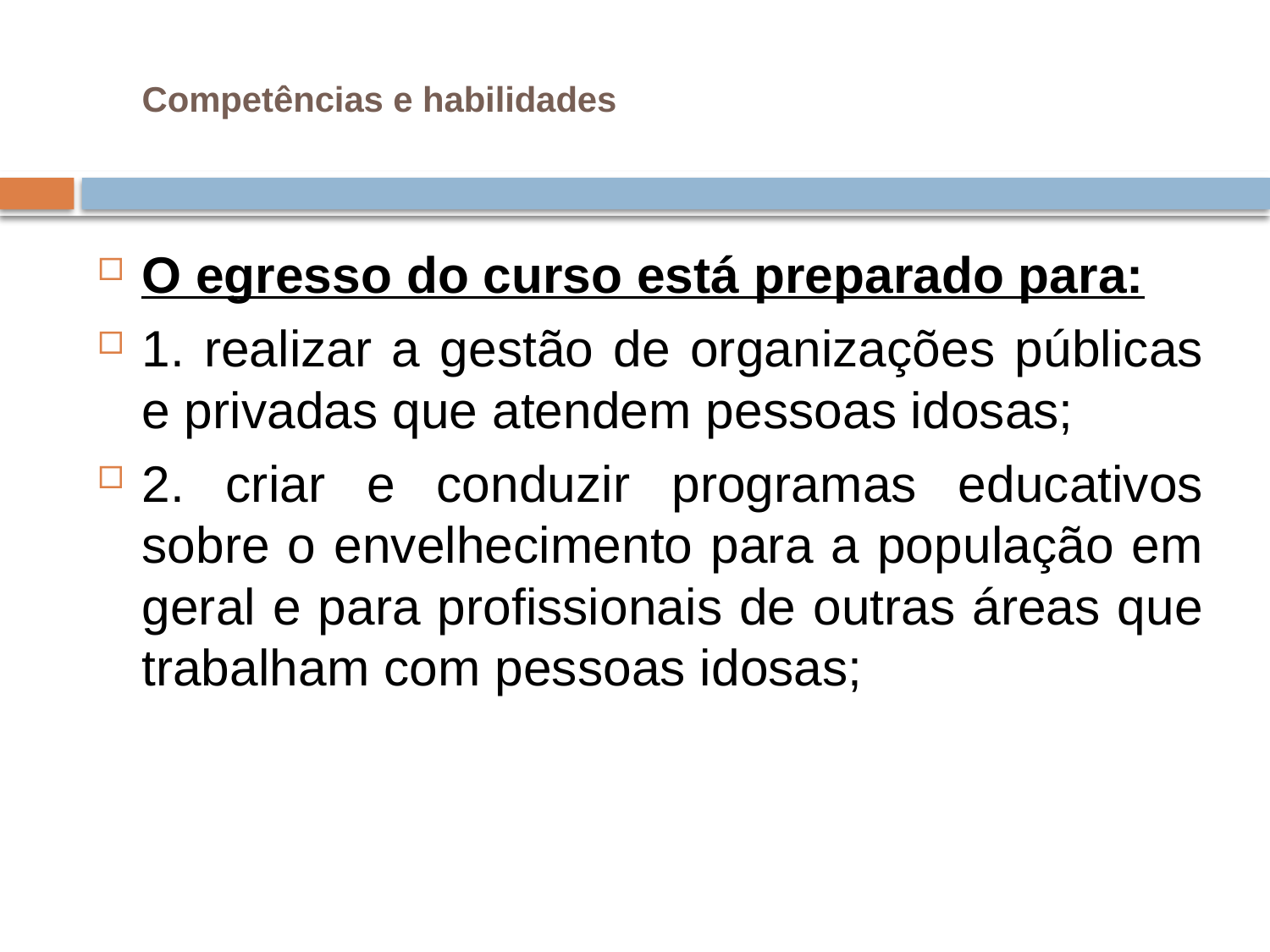

# Competências e habilidades
O egresso do curso está preparado para:
1. realizar a gestão de organizações públicas e privadas que atendem pessoas idosas;
2. criar e conduzir programas educativos sobre o envelhecimento para a população em geral e para profissionais de outras áreas que trabalham com pessoas idosas;